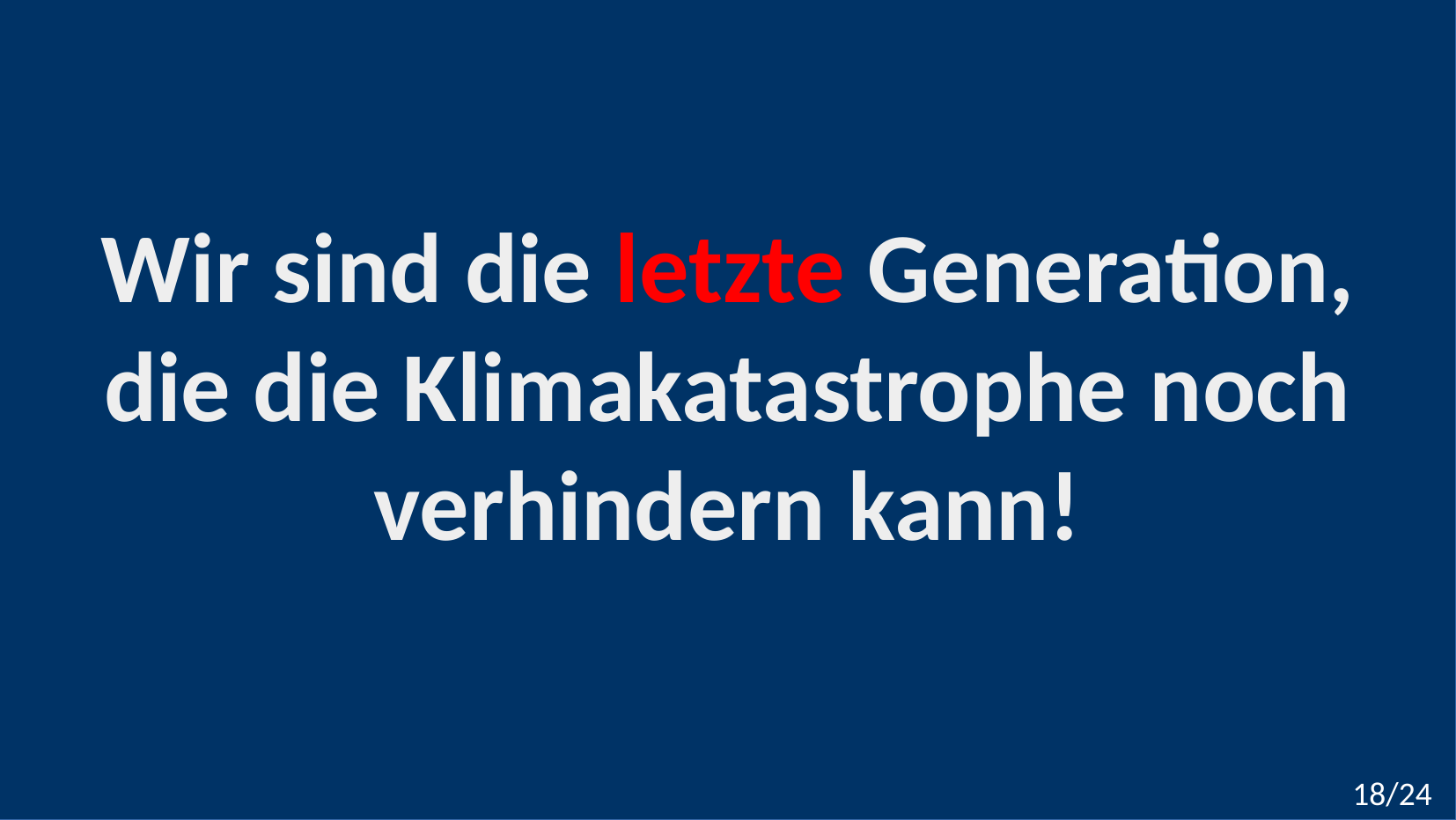

Wir sind die letzte Generation,
die die Klimakatastrophe noch verhindern kann!
18/24